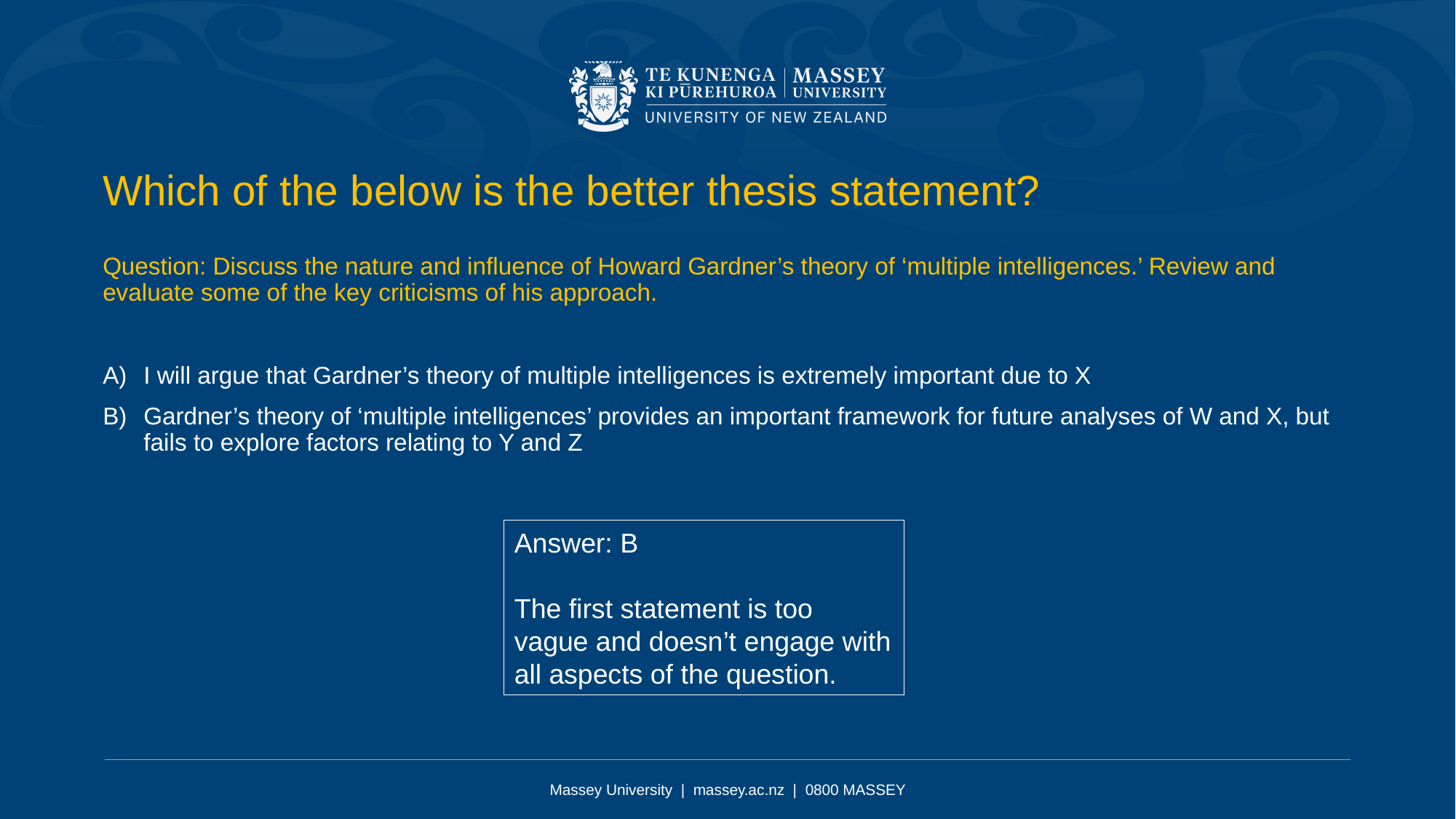

Which of the below is the better thesis statement?
Question: Discuss the nature and influence of Howard Gardner’s theory of ‘multiple intelligences.’ Review and evaluate some of the key criticisms of his approach.

I will argue that Gardner’s theory of multiple intelligences is extremely important due to X
Gardner’s theory of ‘multiple intelligences’ provides an important framework for future analyses of W and X, but fails to explore factors relating to Y and Z

Answer: B

The first statement is too vague and doesn’t engage with all aspects of the question.